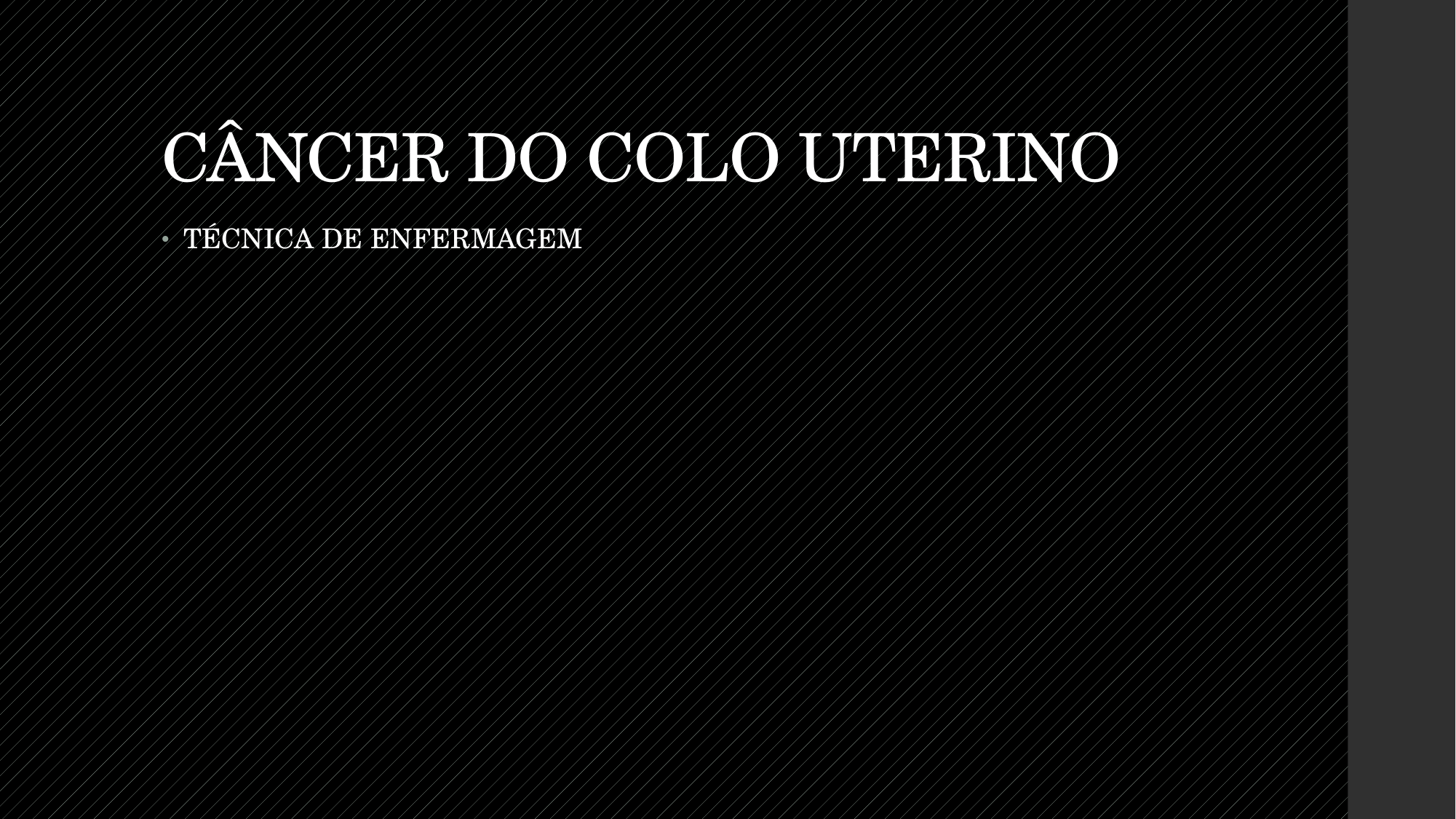

# CÂNCER DO COLO UTERINO
TÉCNICA DE ENFERMAGEM